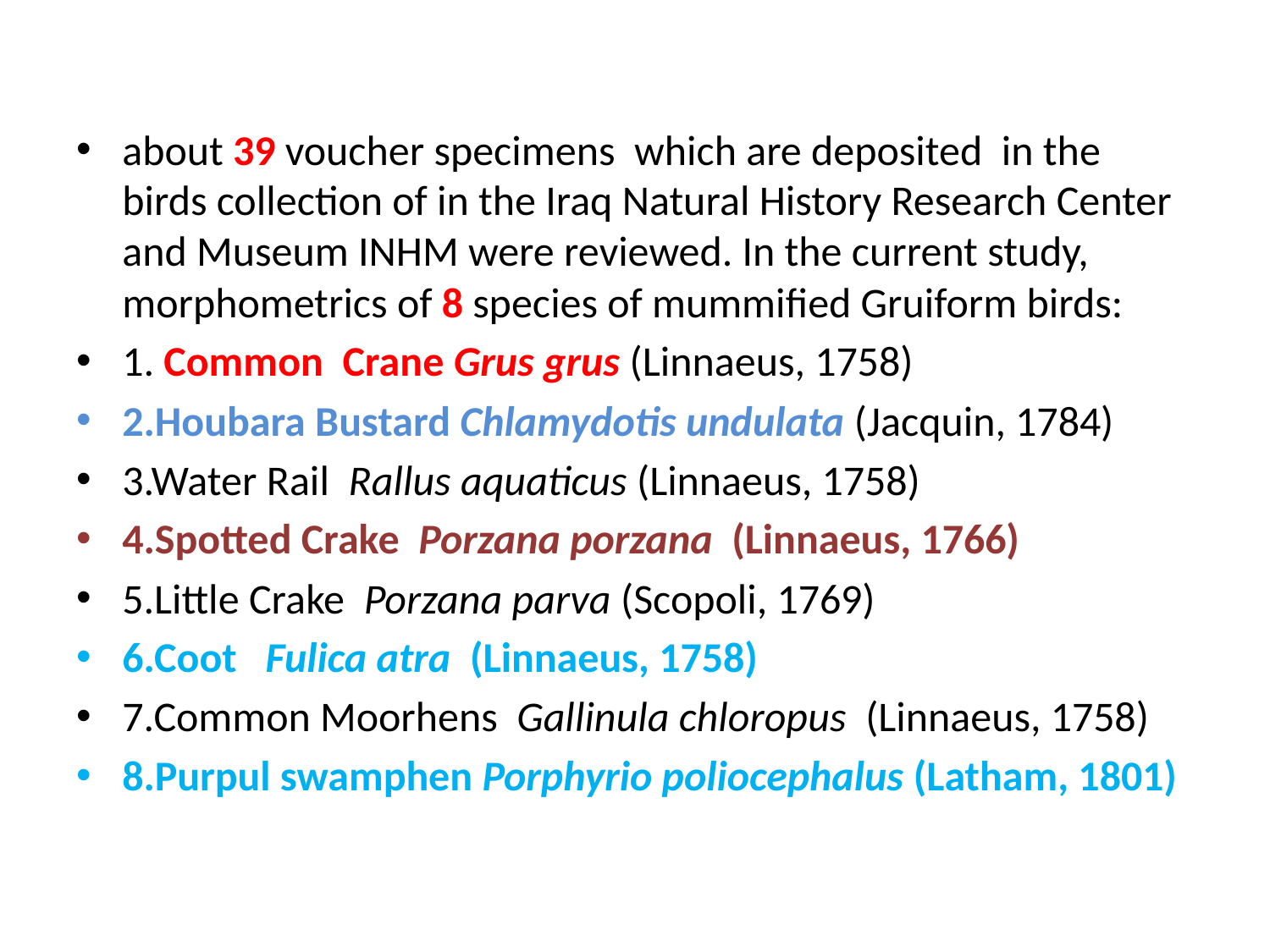

#
about 39 voucher specimens  which are deposited  in the birds collection of in the Iraq Natural History Research Center and Museum INHM were reviewed. In the current study, morphometrics of 8 species of mummified Gruiform birds:
1. Common  Crane Grus grus (Linnaeus, 1758)
2.Houbara Bustard Chlamydotis undulata (Jacquin, 1784)
3.Water Rail  Rallus aquaticus (Linnaeus, 1758)
4.Spotted Crake  Porzana porzana  (Linnaeus, 1766)
5.Little Crake  Porzana parva (Scopoli, 1769)
6.Coot   Fulica atra  (Linnaeus, 1758)
7.Common Moorhens  Gallinula chloropus  (Linnaeus, 1758)
8.Purpul swamphen Porphyrio poliocephalus (Latham, 1801)